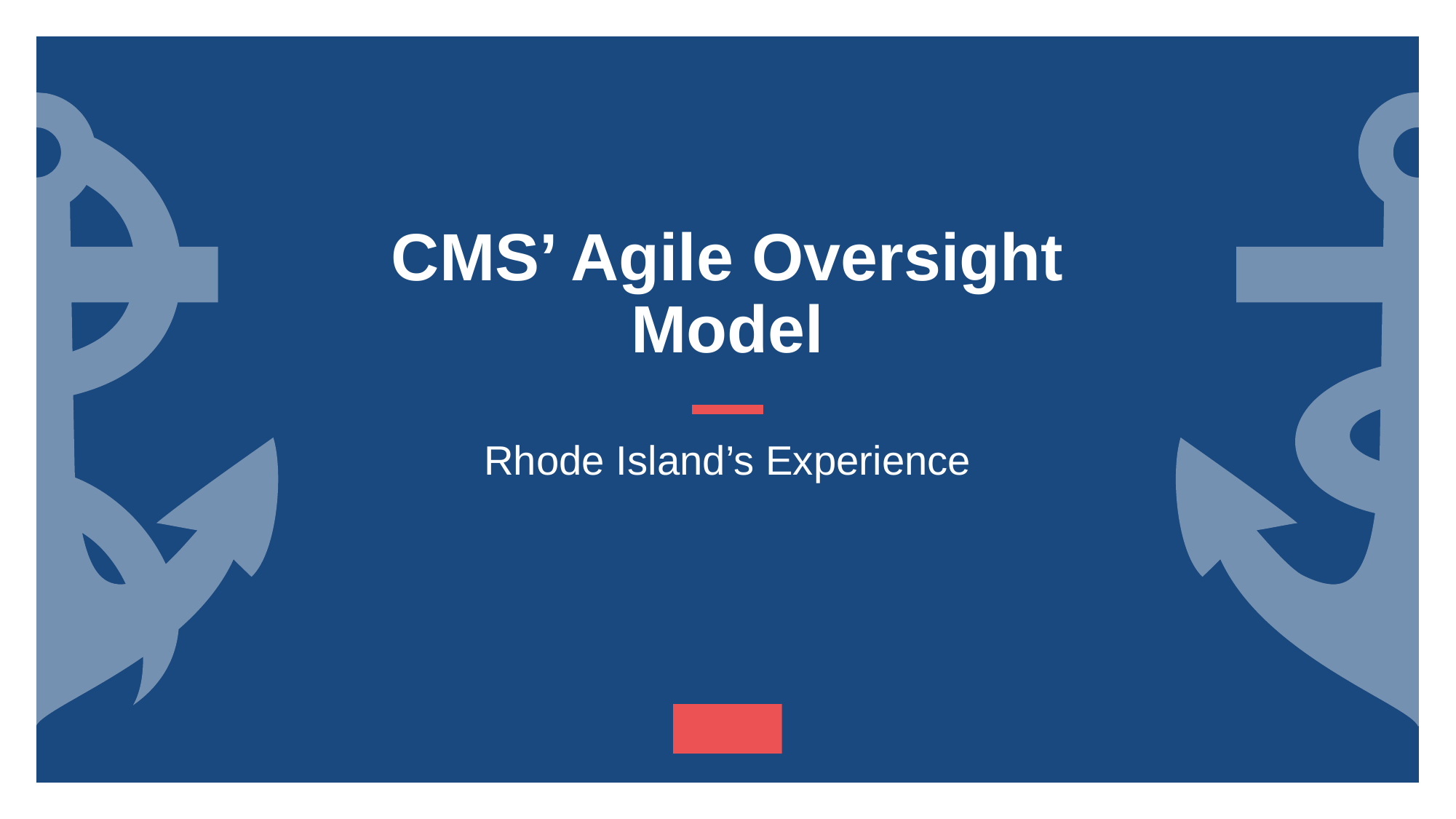

# CMS’ Agile Oversight Model
Rhode Island’s Experience